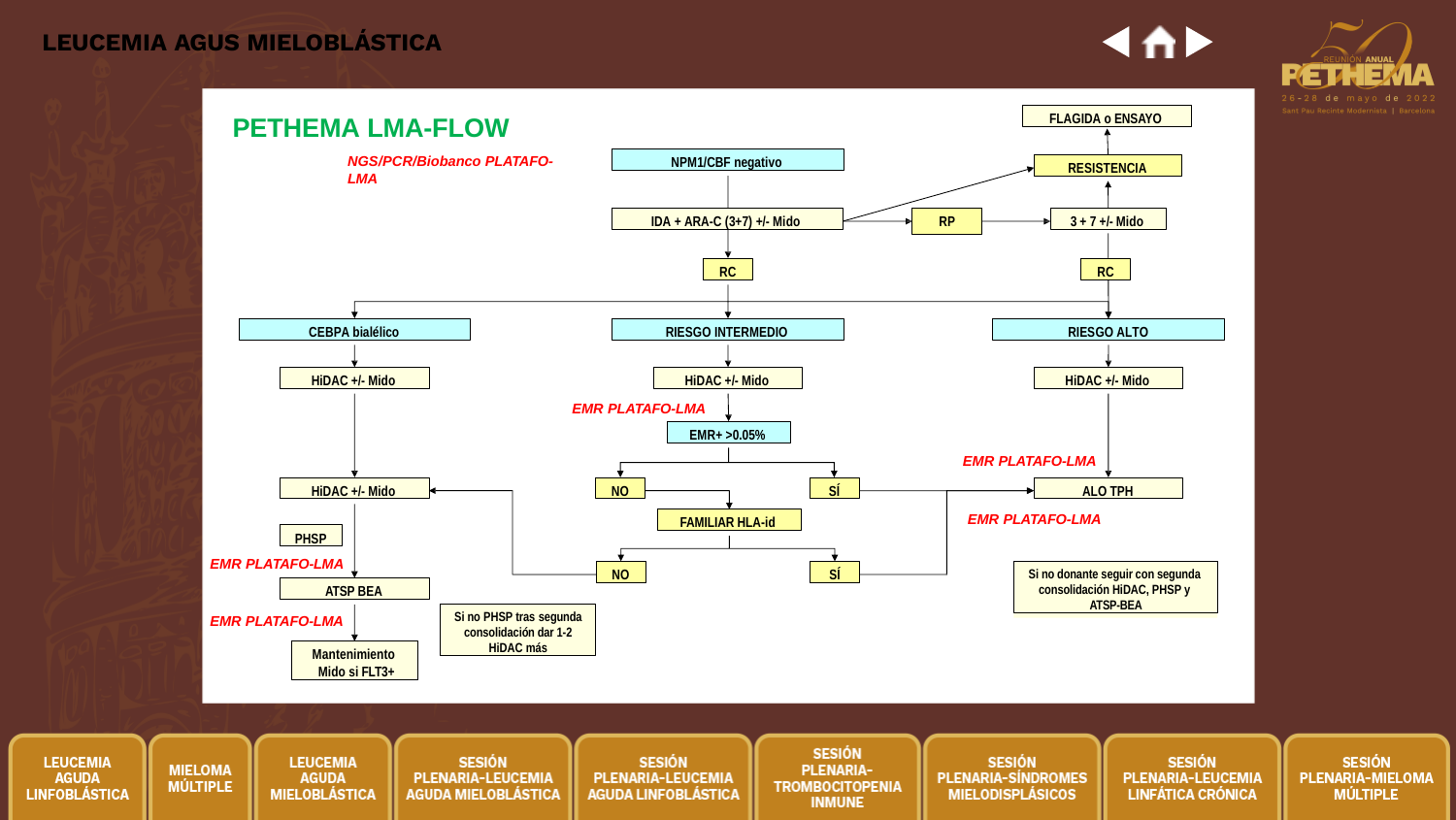

# LEUCEMIA AGUS MIELOBLÁSTICA
FLAGIDA o ENSAYO
PETHEMA LMA-FLOW
NGS/PCR/Biobanco PLATAFO-LMA

NPM1/CBF negativo
RESISTENCIA

3 + 7 +/- Mido
IDA + ARA-C (3+7) +/- Mido
RP

RC
RC

CEBPA bialélico
RIESGO INTERMEDIO
RIESGO ALTO

HiDAC +/- Mido
HiDAC +/- Mido
HiDAC +/- Mido

EMR PLATAFO-LMA
EMR+ >0.05%

EMR PLATAFO-LMA
HiDAC +/- Mido
NO
SÍ
ALO TPH

EMR PLATAFO-LMA
FAMILIAR HLA-id
PHSP

EMR PLATAFO-LMA
NO
SÍ
Si no donante seguir con segunda  consolidación HiDAC, PHSP y  ATSP-BEA
ATSP BEA
Si no PHSP tras segunda  consolidación dar 1-2  HiDAC más

EMR PLATAFO-LMA
Mantenimiento  Mido si FLT3+